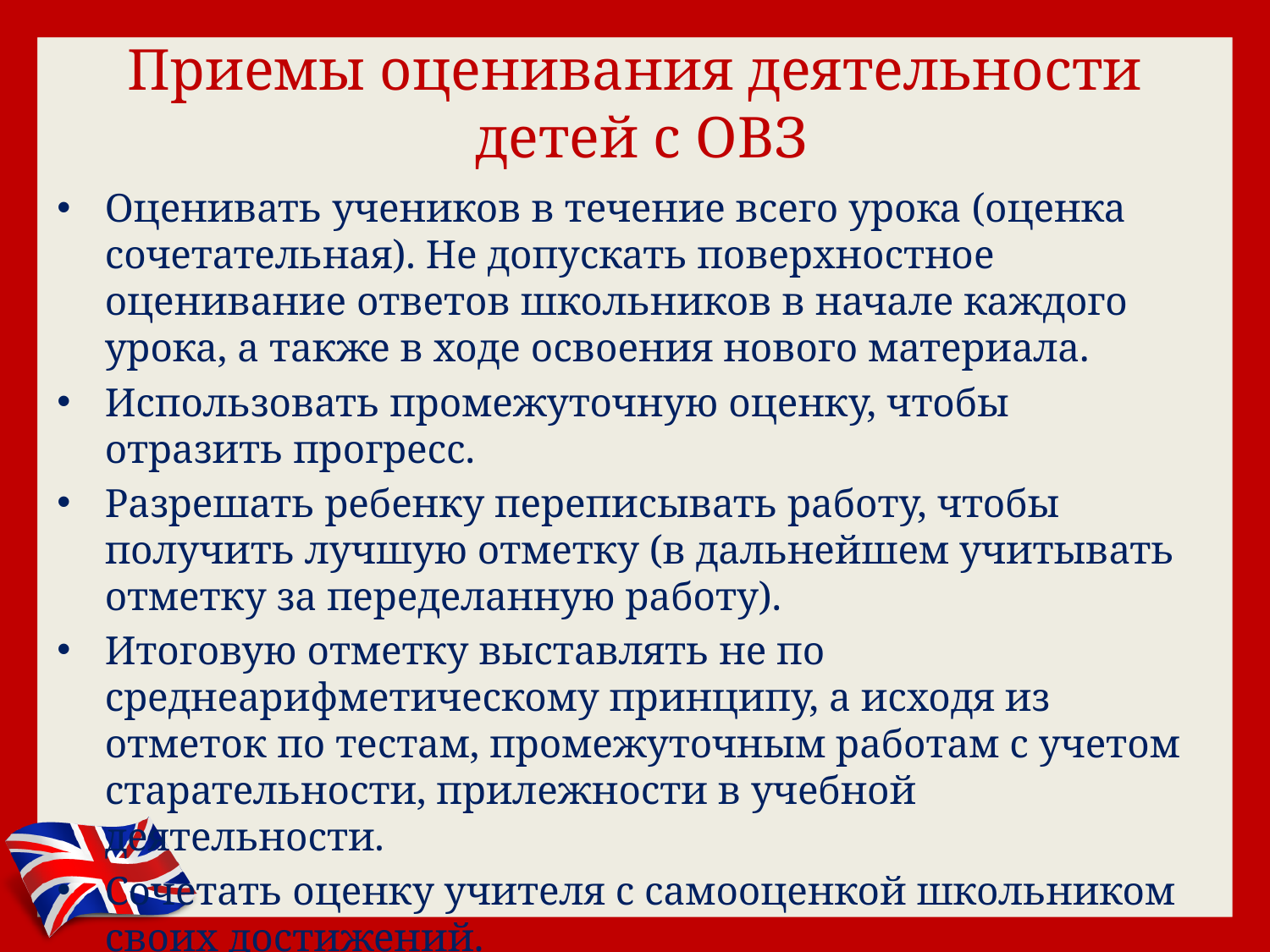

# Приемы оценивания деятельности детей с ОВЗ
Оценивать учеников в течение всего урока (оценка сочетательная). Не допускать поверхностное оценивание ответов школьников в начале каждого урока, а также в ходе освоения нового материала.
Использовать промежуточную оценку, чтобы отразить прогресс.
Разрешать ребенку переписывать работу, чтобы получить лучшую отметку (в дальнейшем учитывать отметку за переделанную работу).
Итоговую отметку выставлять не по среднеарифметическому принципу, а исходя из отметок по тестам, промежуточным работам с учетом старательности, прилежности в учебной деятельности.
Сочетать оценку учителя с самооценкой школьником своих достижений.